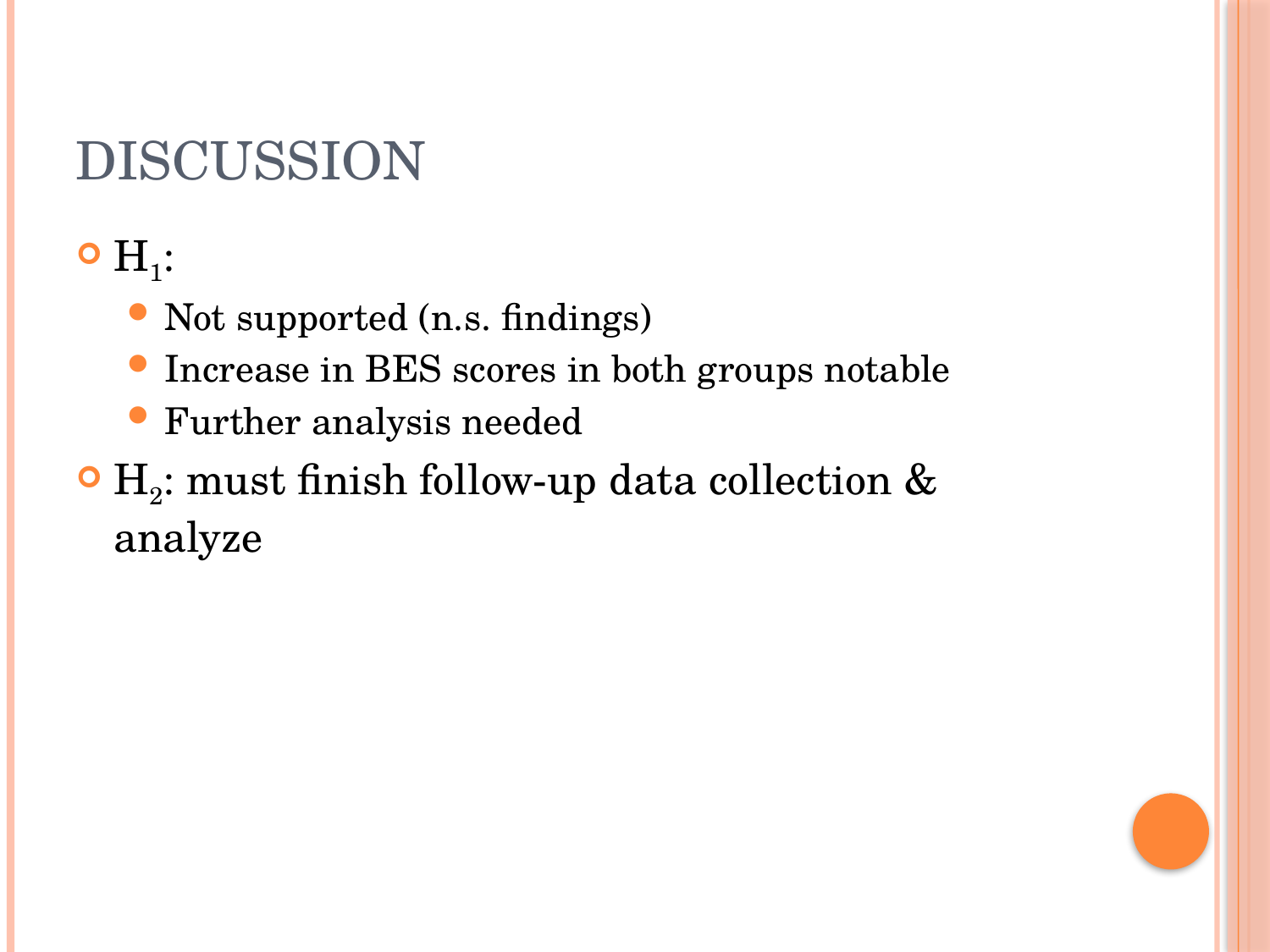

# Discussion
H1:
Not supported (n.s. findings)
Increase in BES scores in both groups notable
Further analysis needed
H2: must finish follow-up data collection & analyze